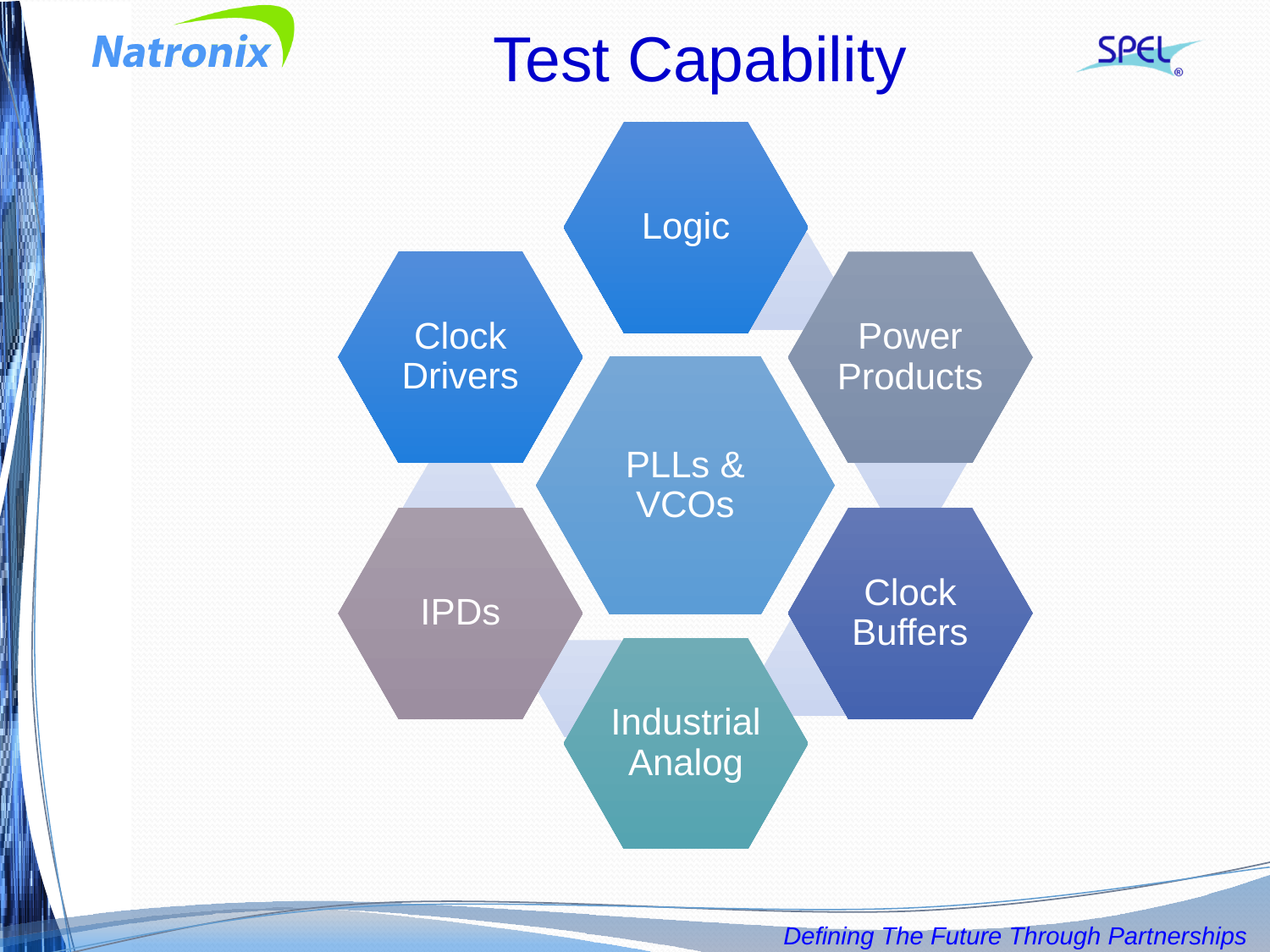

Test Capability
PLLs & VCOs
Logic
Power Products
Clock Buffers
Industrial Analog
IPDs
Clock Drivers